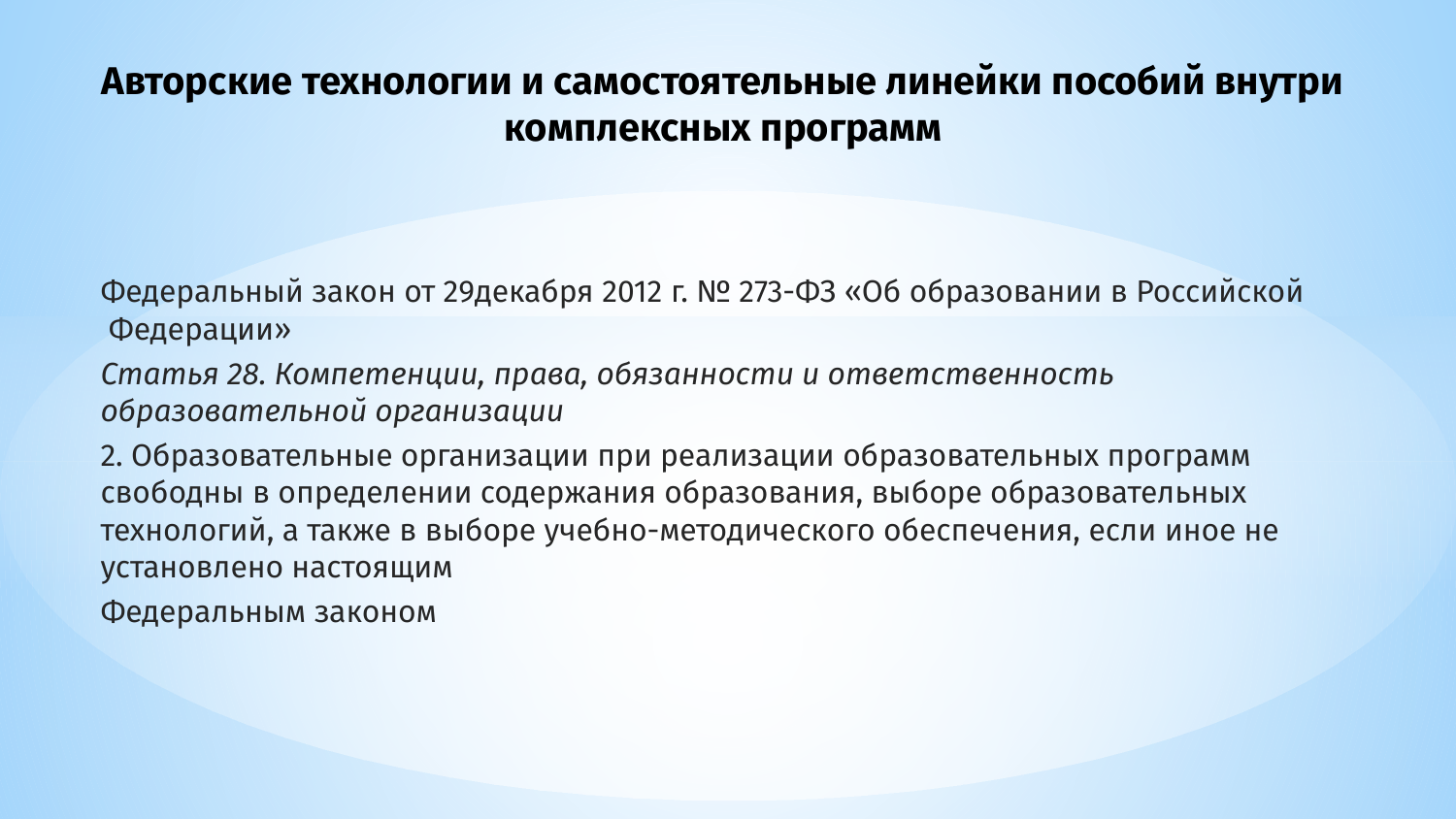

# Авторские технологии и самостоятельные линейки пособий внутри комплексных программ

Федеральный закон от 29декабря 2012 г. № 273-ФЗ «Об образовании в Российской  Федерации»
Статья 28. Компетенции, права, обязанности и ответственность образовательной организации
2. Образовательные организации при реализации образовательных программ свободны в определении содержания образования, выборе образовательных технологий, а также в выборе учебно-методического обеспечения, если иное не установлено настоящим
Федеральным законом